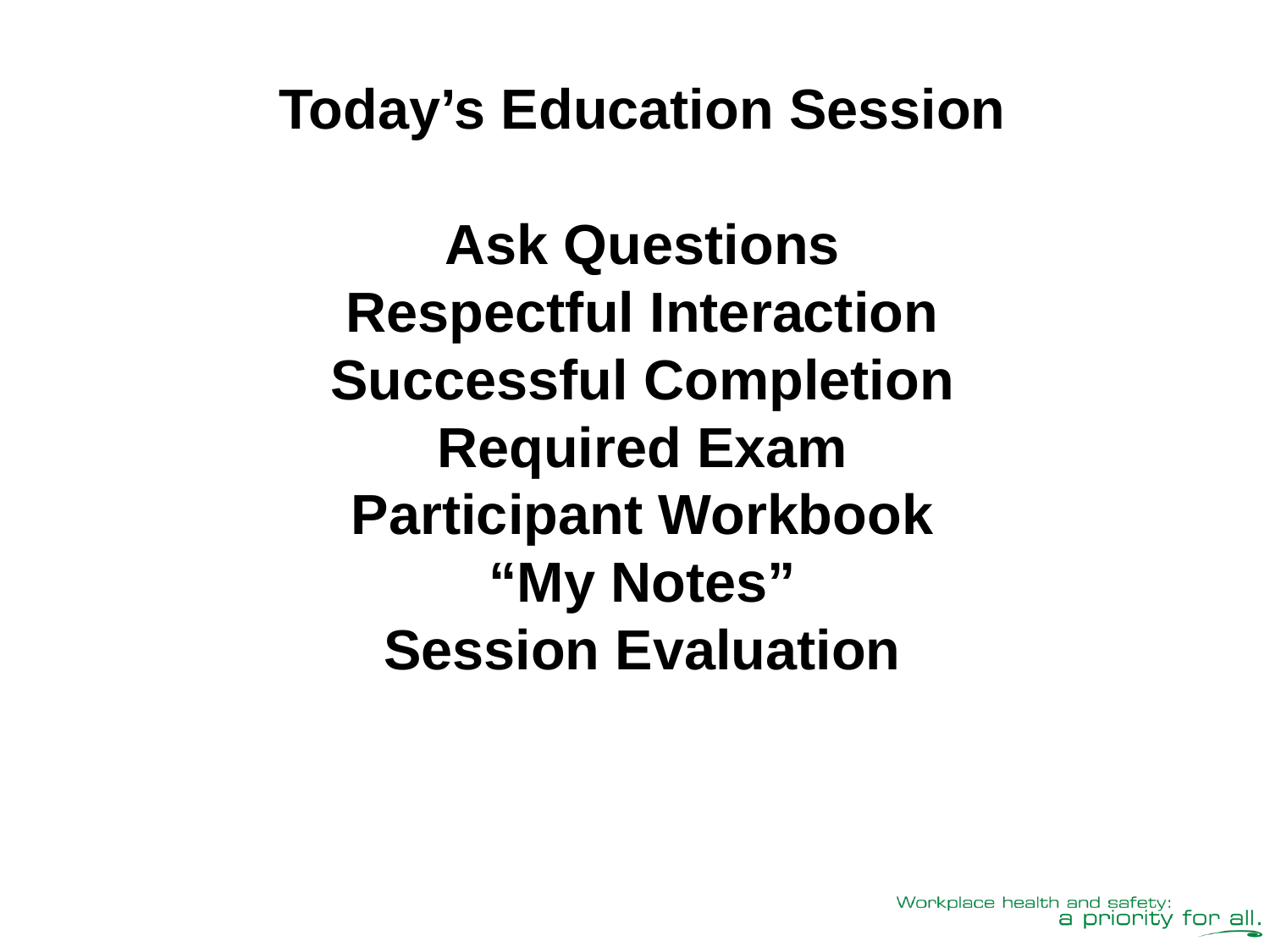

Today’s Education Session

Ask Questions
Respectful Interaction
Successful Completion
Required Exam
Participant Workbook
“My Notes”
Session Evaluation